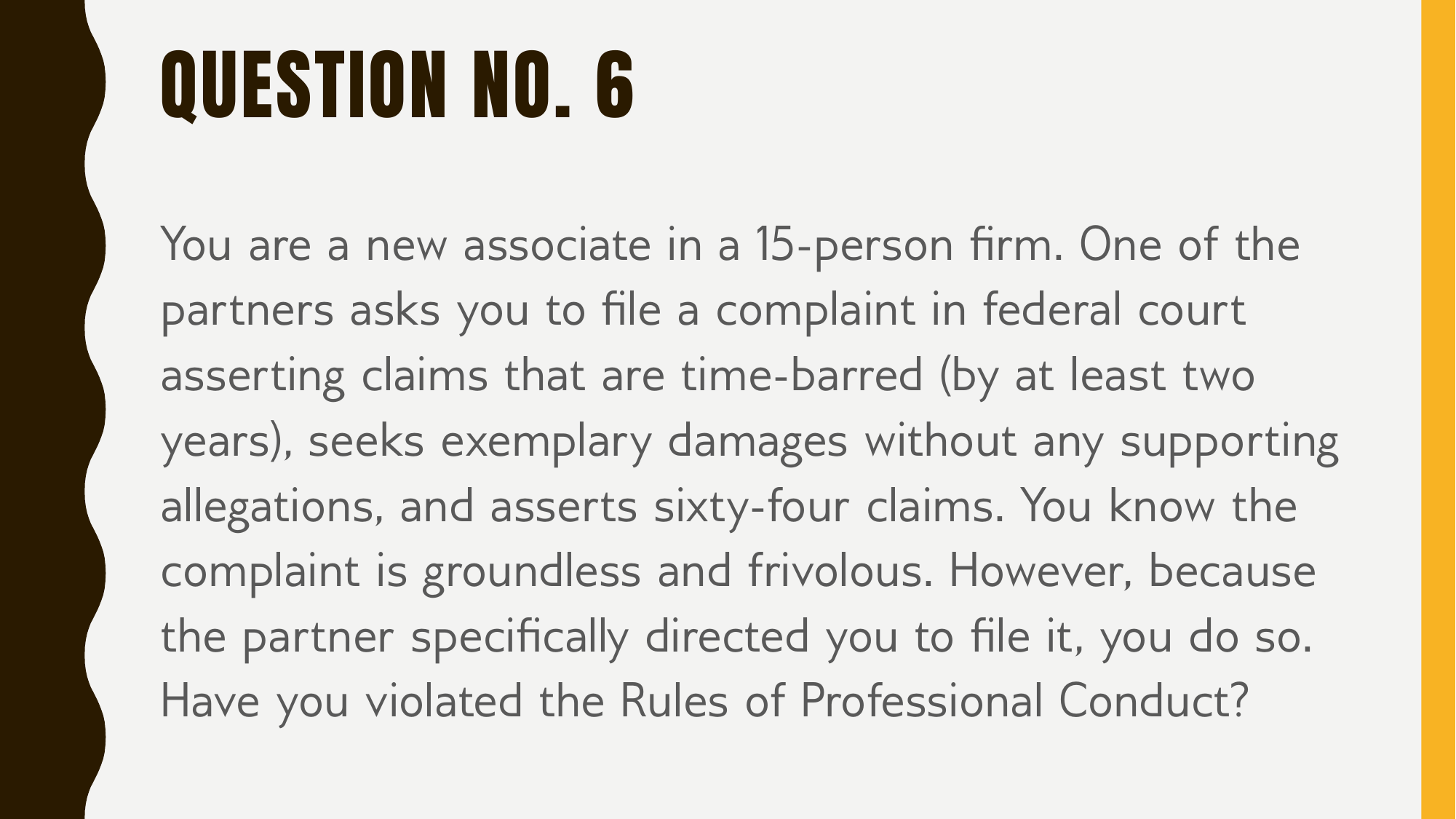

# Question No. 6
You are a new associate in a 15-person firm. One of the partners asks you to file a complaint in federal court asserting claims that are time-barred (by at least two years), seeks exemplary damages without any supporting allegations, and asserts sixty-four claims. You know the complaint is groundless and frivolous. However, because the partner specifically directed you to file it, you do so. Have you violated the Rules of Professional Conduct?